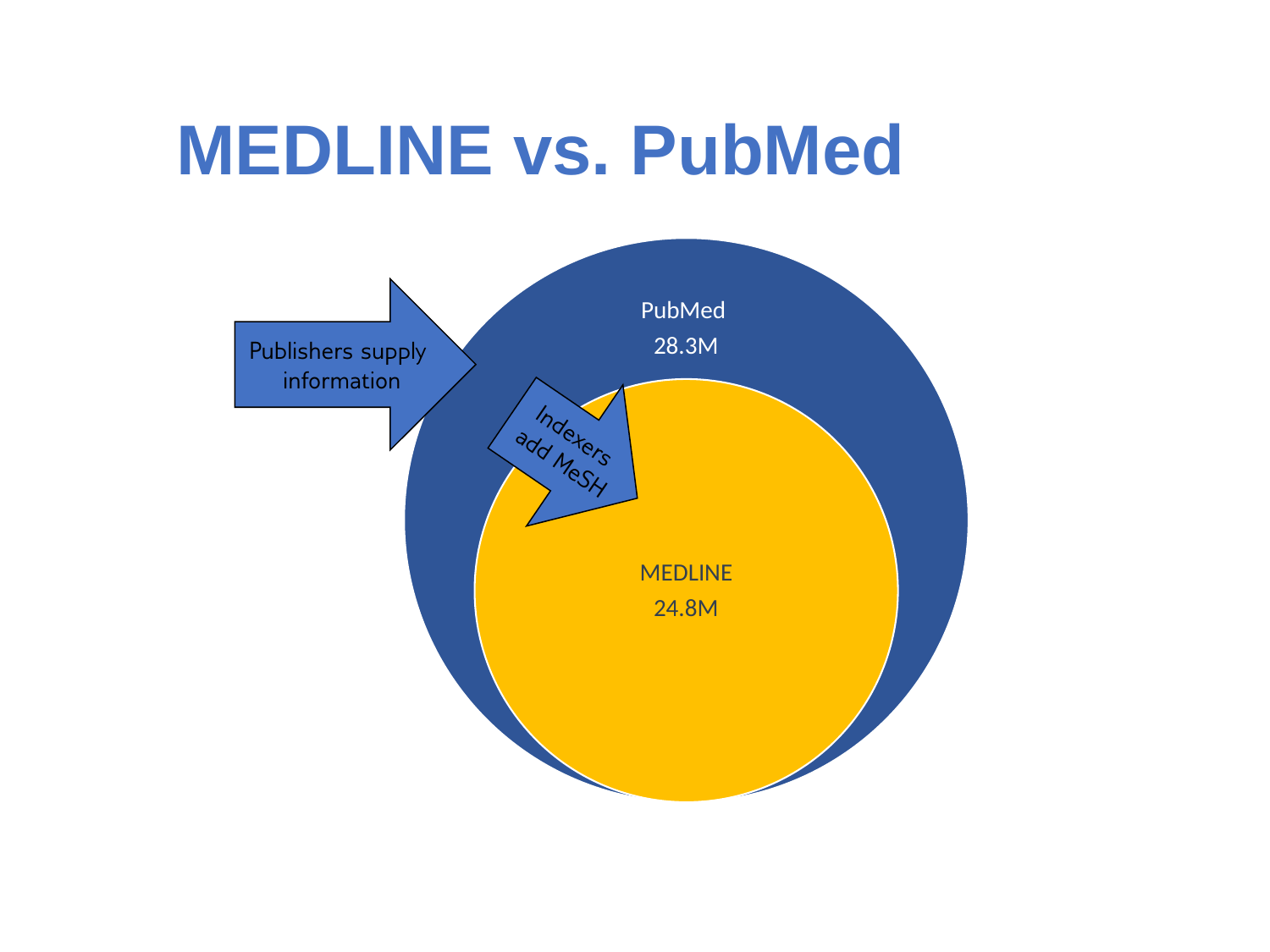

# MEDLINE vs. PubMed
PubMed
28.3M
MEDLINE
24.8M

Publishers supply
information

Indexers
add MeSH